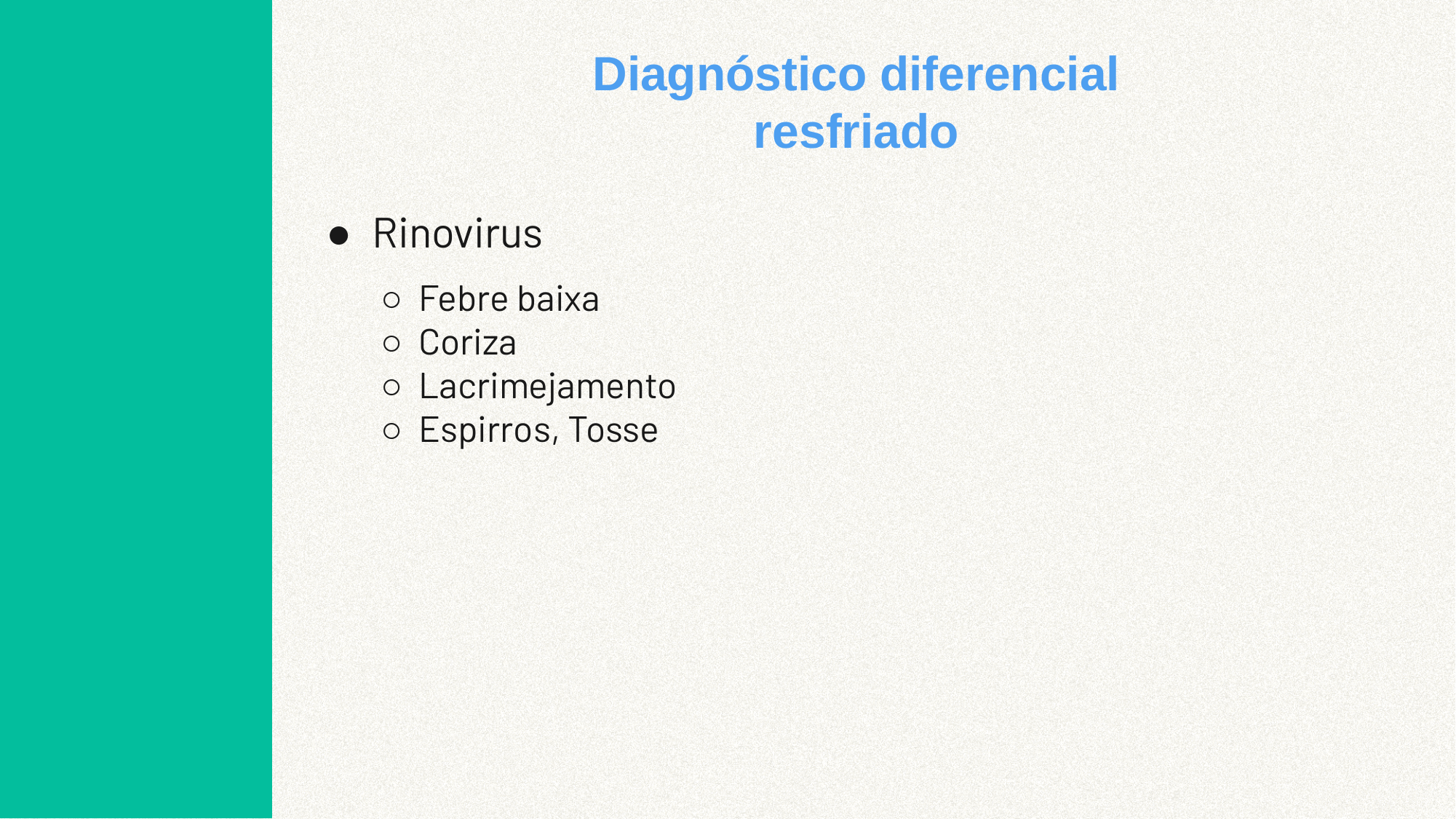

# Diagnóstico diferencial resfriado
 Rinovirus
Febre baixa
Coriza
Lacrimejamento
Espirros, Tosse